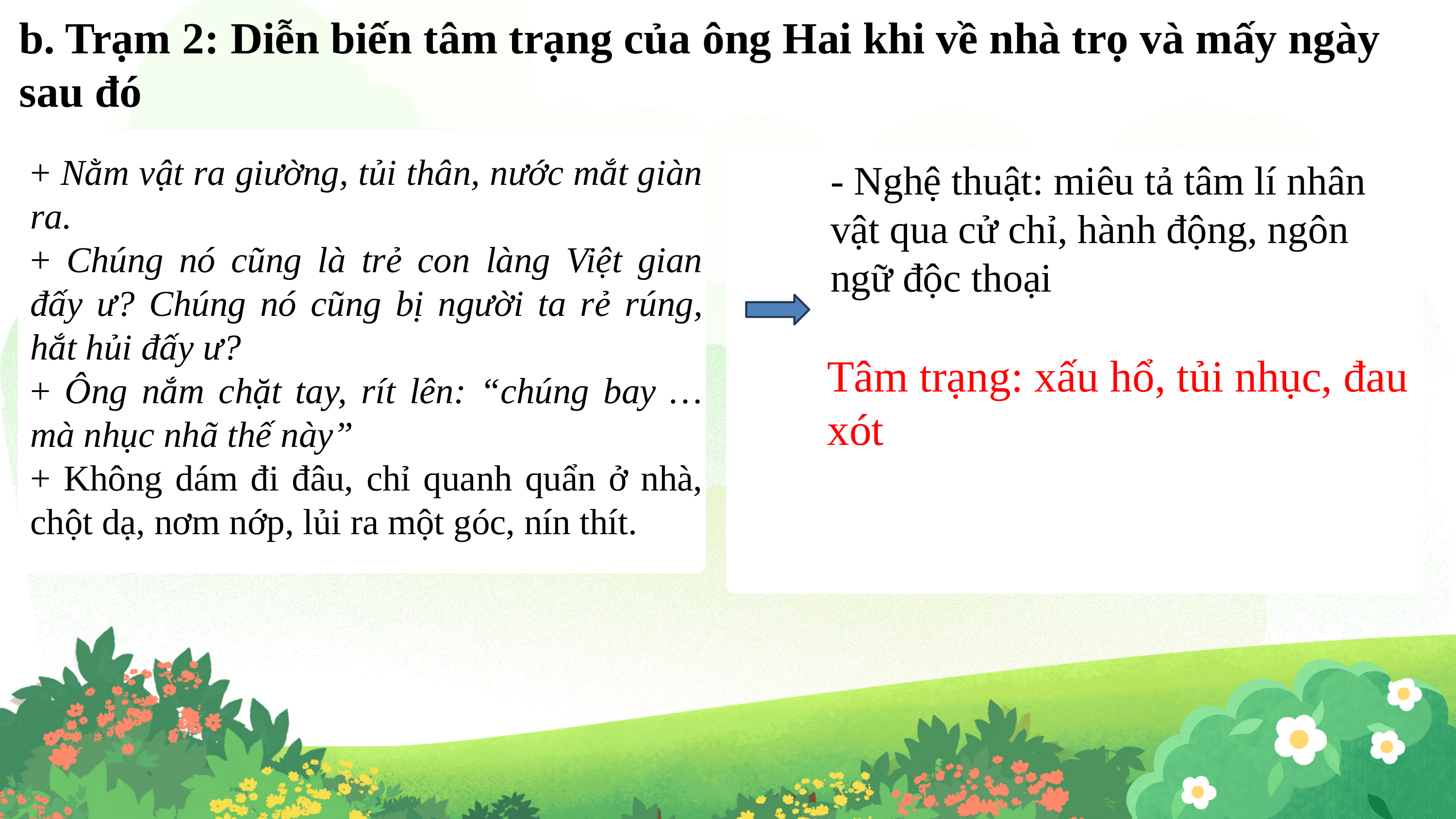

b. Trạm 2: Diễn biến tâm trạng của ông Hai khi về nhà trọ và mấy ngày sau đó

+ Nằm vật ra giường, tủi thân, nước mắt giàn ra.
+ Chúng nó cũng là trẻ con làng Việt gian đấy ư? Chúng nó cũng bị người ta rẻ rúng, hắt hủi đấy ư?
+ Ông nắm chặt tay, rít lên: “chúng bay … mà nhục nhã thế này”
+ Không dám đi đâu, chỉ quanh quẩn ở nhà, chột dạ, nơm nớp, lủi ra một góc, nín thít.
- Nghệ thuật: miêu tả tâm lí nhân vật qua cử chỉ, hành động, ngôn ngữ độc thoại

Tâm trạng: xấu hổ, tủi nhục, đau xót